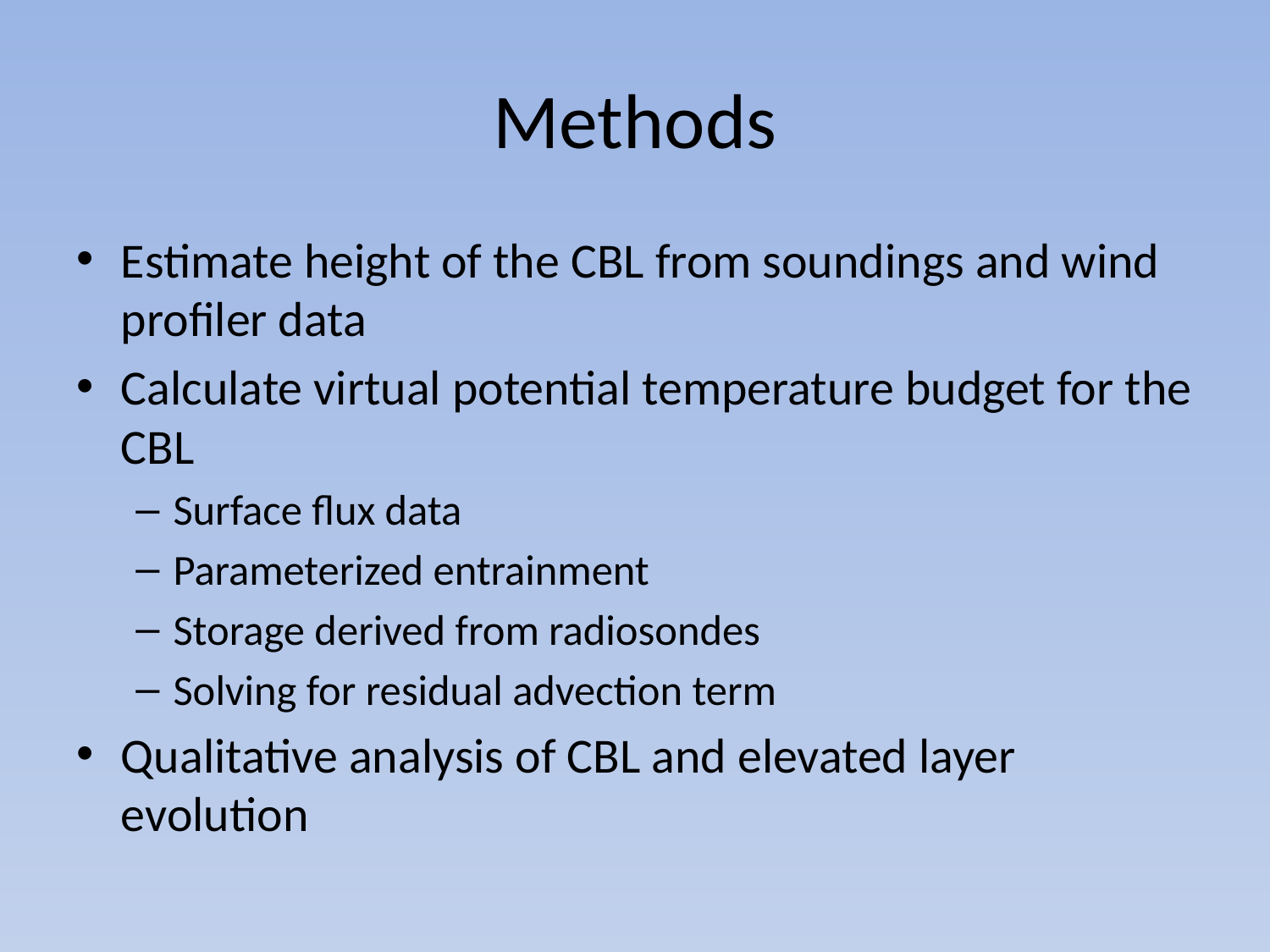

# Methods
Estimate height of the CBL from soundings and wind profiler data
Calculate virtual potential temperature budget for the CBL
Surface flux data
Parameterized entrainment
Storage derived from radiosondes
Solving for residual advection term
Qualitative analysis of CBL and elevated layer evolution